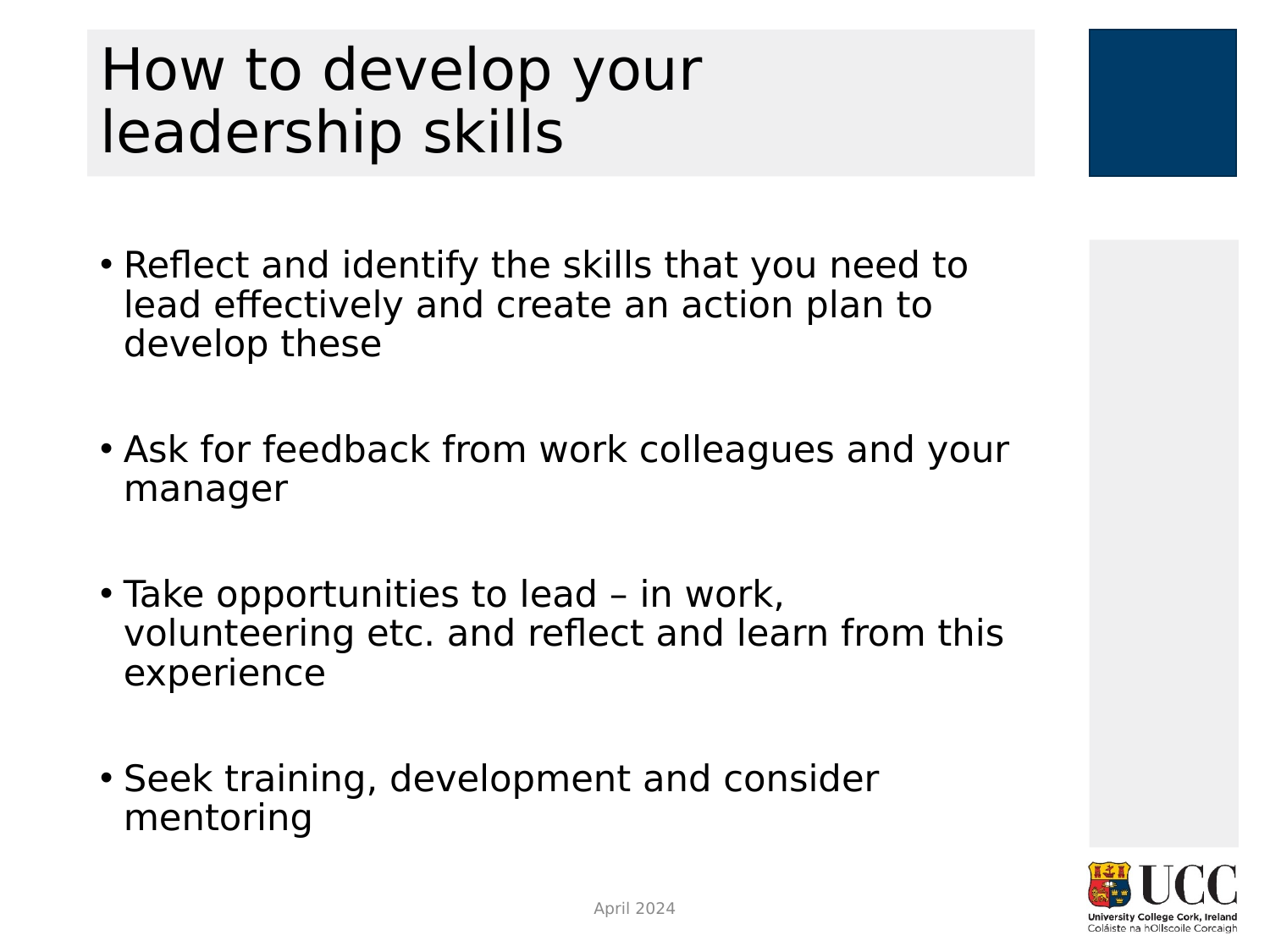

# How to develop your leadership skills
Reflect and identify the skills that you need to lead effectively and create an action plan to develop these

Ask for feedback from work colleagues and your manager

Take opportunities to lead – in work, volunteering etc. and reflect and learn from this experience

Seek training, development and consider mentoring
April 2024